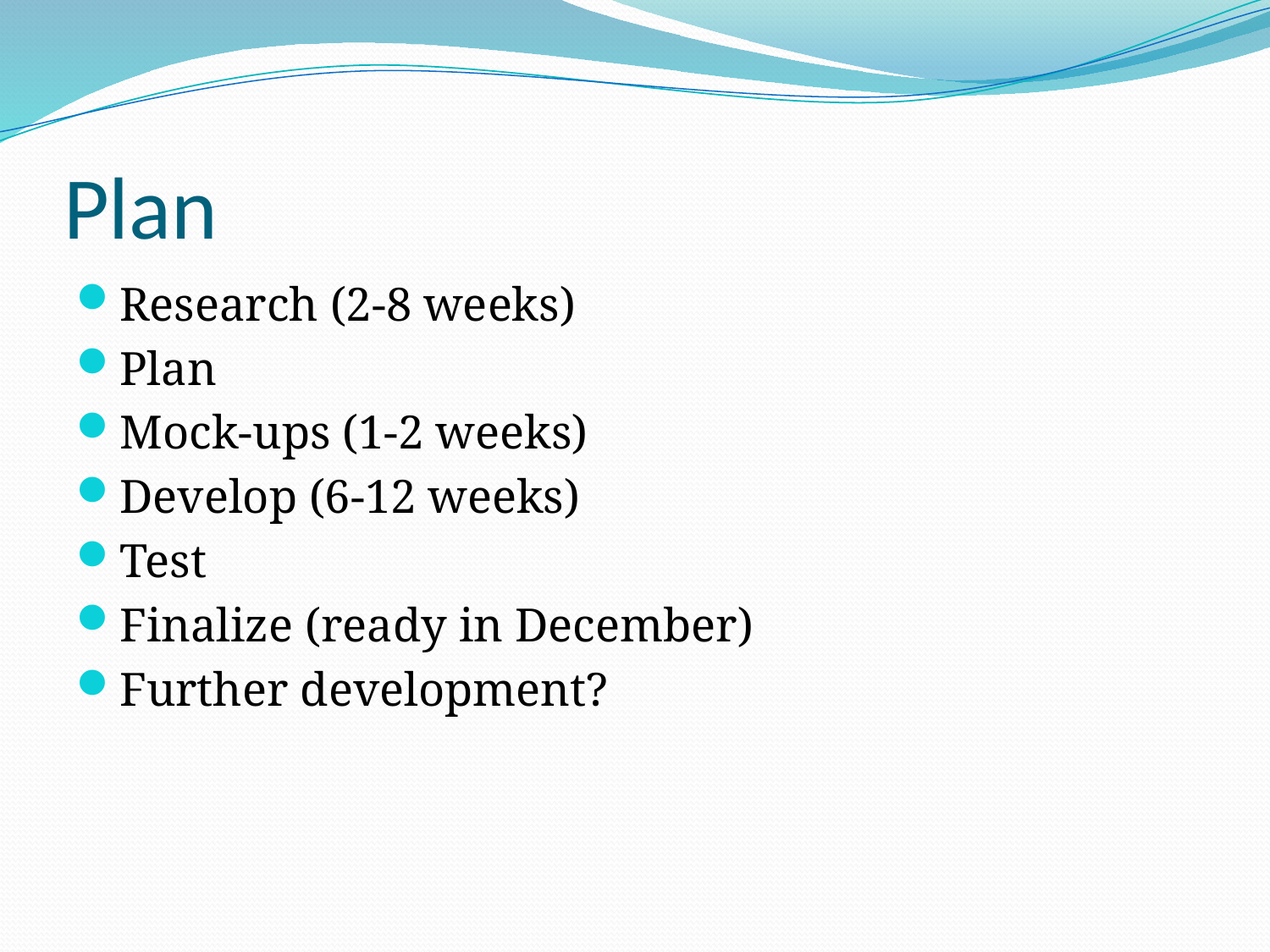

# Plan
Research (2-8 weeks)
Plan
Mock-ups (1-2 weeks)
Develop (6-12 weeks)
Test
Finalize (ready in December)
Further development?